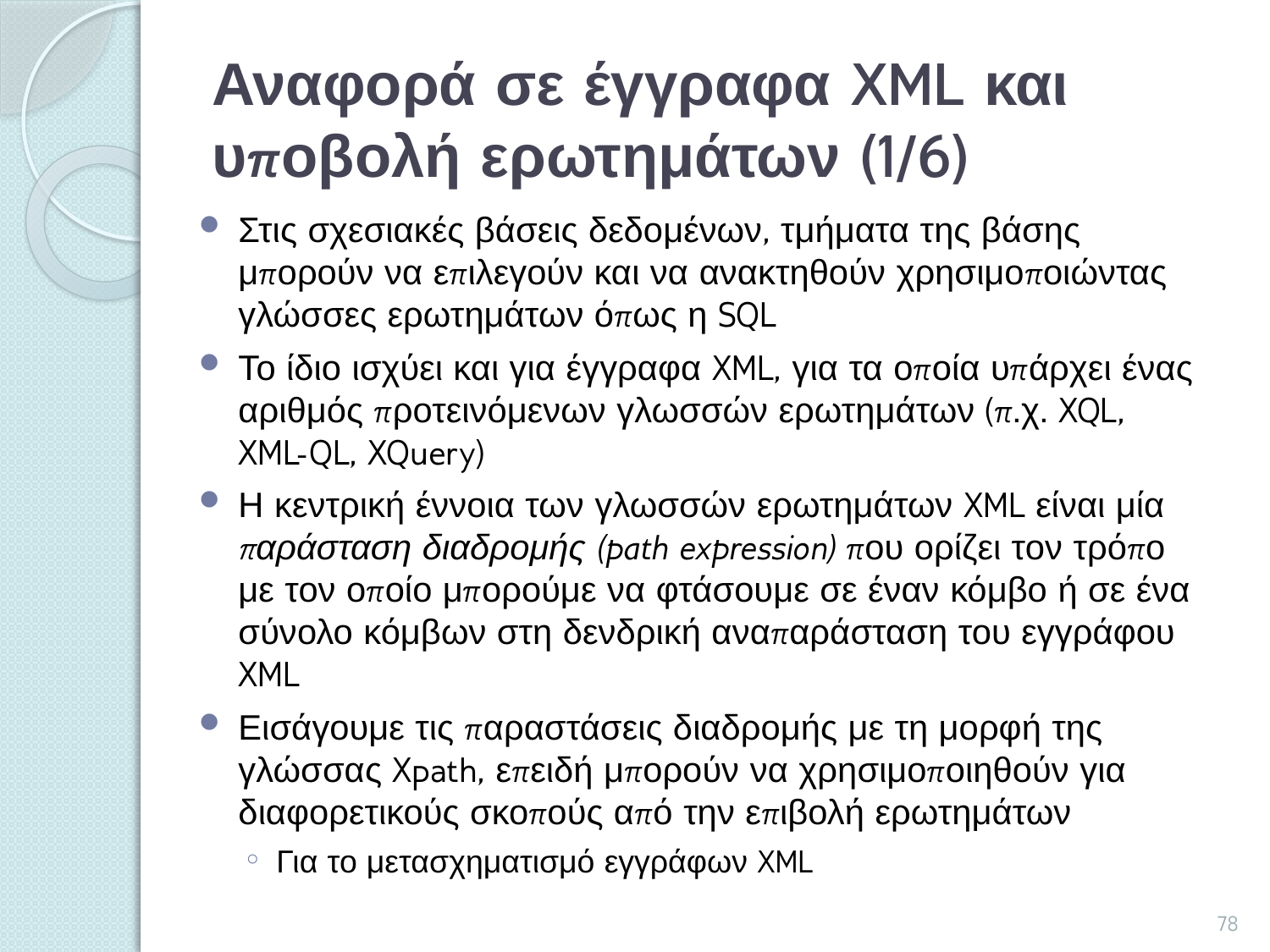

# Αναφορά σε έγγραφα XML και υποβολή ερωτημάτων (1/6)
Στις σχεσιακές βάσεις δεδομένων, τμήματα της βάσης μπορούν να επιλεγούν και να ανακτηθούν χρησιμοποιώντας γλώσσες ερωτημάτων όπως η SQL
Το ίδιο ισχύει και για έγγραφα XML, για τα οποία υπάρχει ένας αριθμός προτεινόμενων γλωσσών ερωτημάτων (π.χ. XQL, XML-QL, XQuery)
Η κεντρική έννοια των γλωσσών ερωτημάτων XML είναι μία παράσταση διαδρομής (path expression) που ορίζει τον τρόπο με τον οποίο μπορούμε να φτάσουμε σε έναν κόμβο ή σε ένα σύνολο κόμβων στη δενδρική αναπαράσταση του εγγράφου XML
Εισάγουμε τις παραστάσεις διαδρομής με τη μορφή της γλώσσας Xpath, επειδή μπορούν να χρησιμοποιηθούν για διαφορετικούς σκοπούς από την επιβολή ερωτημάτων
Για το μετασχηματισμό εγγράφων XML
78